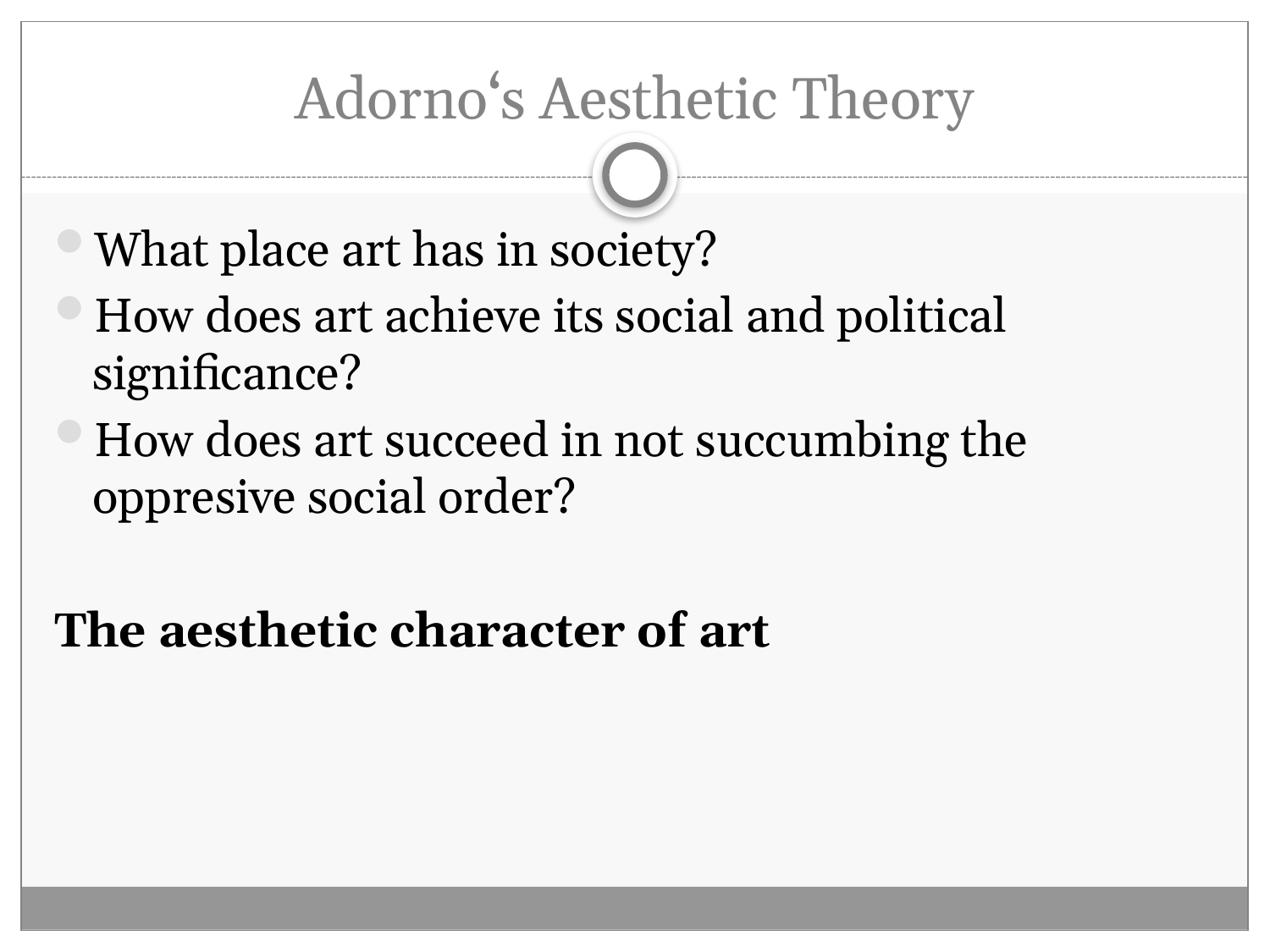

# Adorno‘s Aesthetic Theory
What place art has in society?
How does art achieve its social and political significance?
How does art succeed in not succumbing the oppresive social order?

The aesthetic character of art